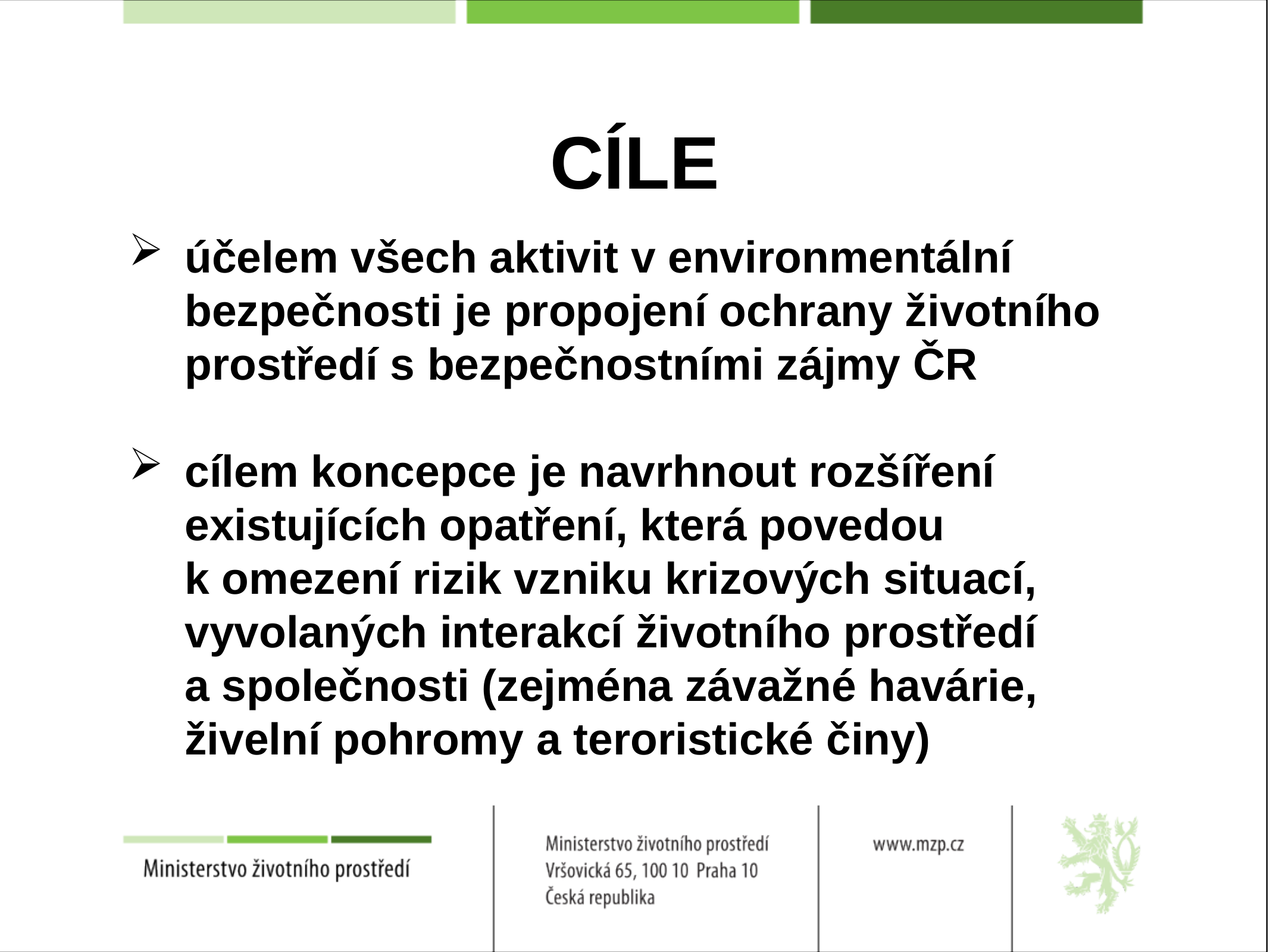

# CÍLE
účelem všech aktivit v environmentální bezpečnosti je propojení ochrany životního prostředí s bezpečnostními zájmy ČR

cílem koncepce je navrhnout rozšíření existujících opatření, která povedou k omezení rizik vzniku krizových situací, vyvolaných interakcí životního prostředí a společnosti (zejména závažné havárie, živelní pohromy a teroristické činy)